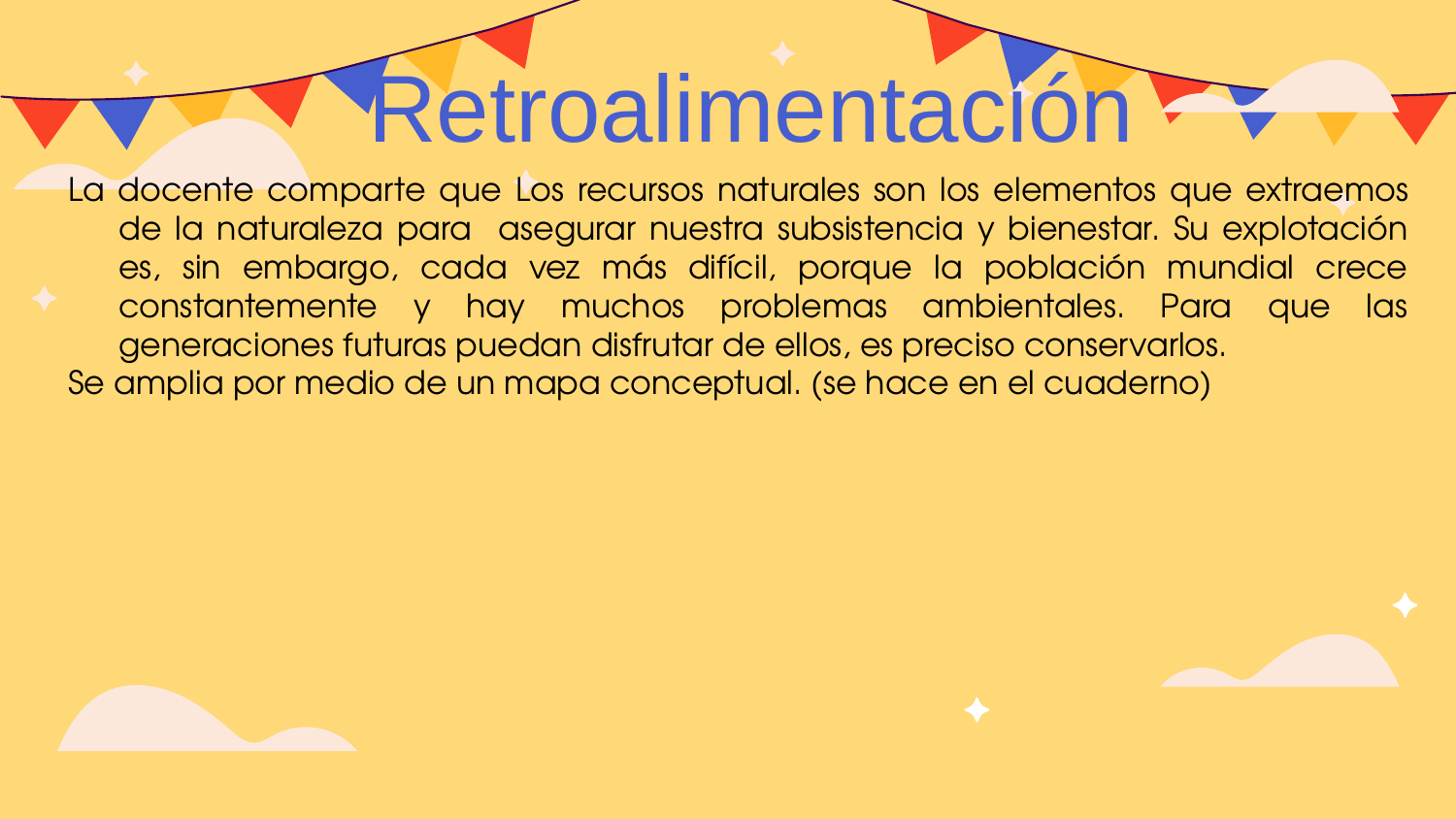

# Retroalimentación
La docente comparte que Los recursos naturales son los elementos que extraemos de la naturaleza para  asegurar nuestra subsistencia y bienestar. Su explotación es, sin embargo, cada vez más difícil, porque la población mundial crece constantemente y hay muchos problemas ambientales. Para que las generaciones futuras puedan disfrutar de ellos, es preciso conservarlos.
Se amplia por medio de un mapa conceptual. (se hace en el cuaderno)